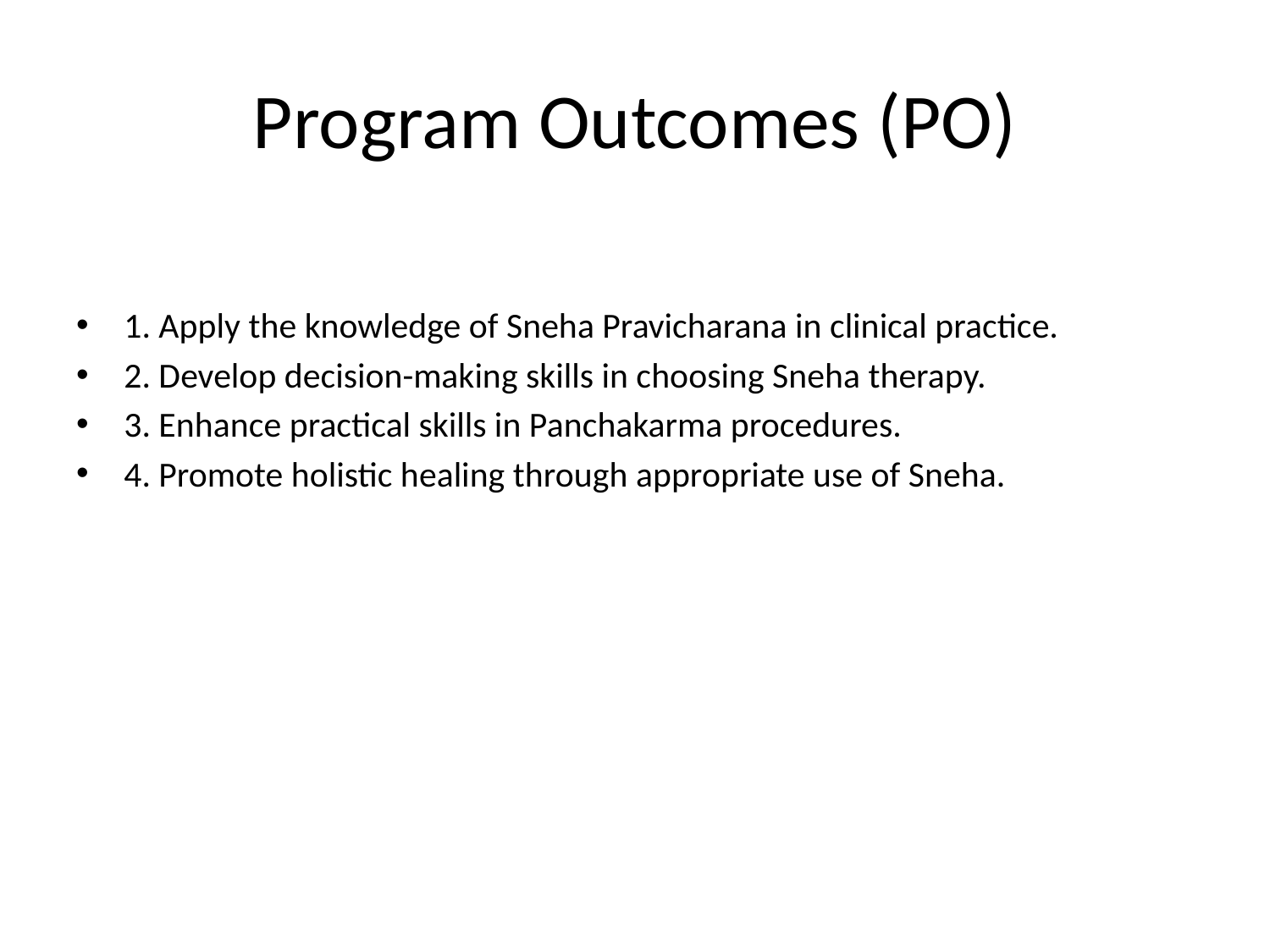

# Program Outcomes (PO)

1. Apply the knowledge of Sneha Pravicharana in clinical practice.
2. Develop decision-making skills in choosing Sneha therapy.
3. Enhance practical skills in Panchakarma procedures.
4. Promote holistic healing through appropriate use of Sneha.